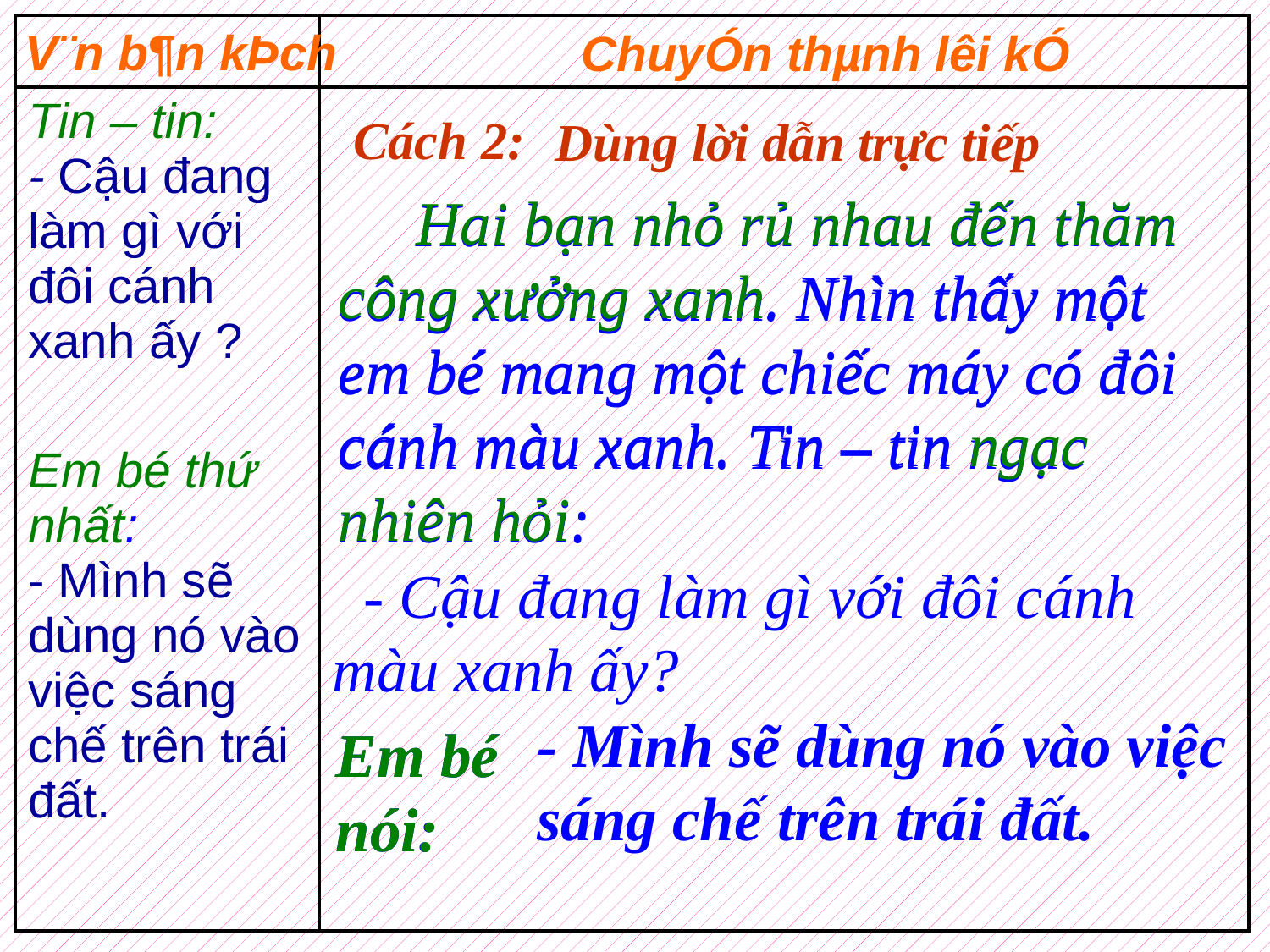

V¨n b¶n kÞch
|  |  |
| --- | --- |
| Tin – tin: - Cậu đang làm gì với đôi cánh xanh ấy ? Em bé thứ nhất: - Mình sẽ dùng nó vào việc sáng chế trên trái đất. |  |
ChuyÓn thµnh lêi kÓ
Cách 2:
Dùng lời dẫn trực tiếp
     Hai bạn nhỏ rủ nhau đến thăm công xưởng xanh. Nhìn thấy một em bé mang một chiếc máy có đôi cánh màu xanh. Tin – tin ngạc nhiên hỏi:
     Hai bạn nhỏ rủ nhau đến thăm công xưởng xanh. Nhìn thấy một em bé mang một chiếc máy có đôi cánh màu xanh. Tin – tin ngạc nhiên hỏi:
  - Cậu đang làm gì với đôi cánh màu xanh ấy?
- Mình sẽ dùng nó vào việc sáng chế trên trái đất.
Em bé nói:
Em bé nói: